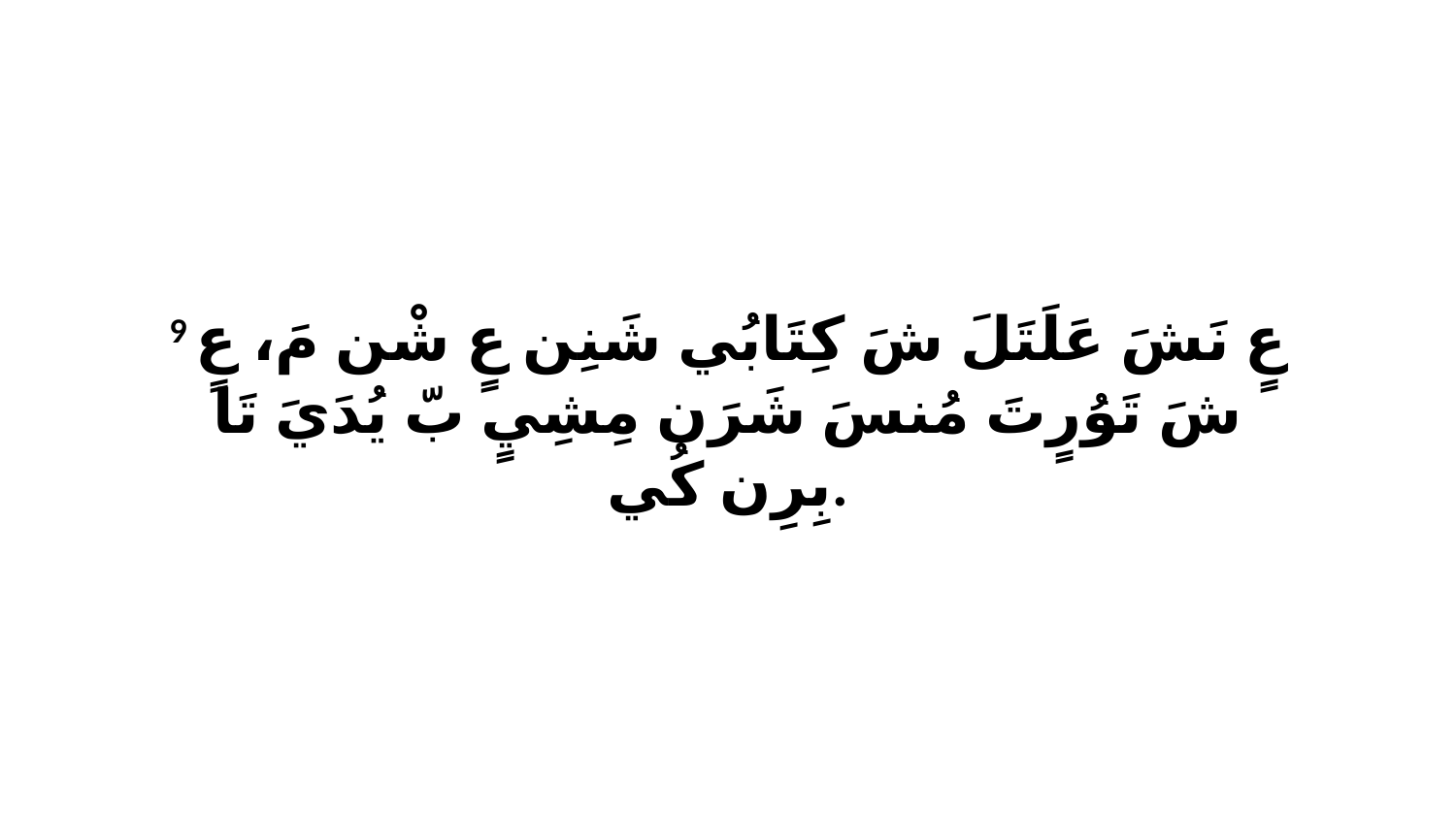

9 عٍ نَشَ عَلَتَلَ شَ كِتَابُي شَنِن عٍ شْن مَ، عٍ شَ تَوُرٍتَ مُنسَ شَرَن مِشِيٍ بّ يُدَيَ تَا بِرِن كُي.